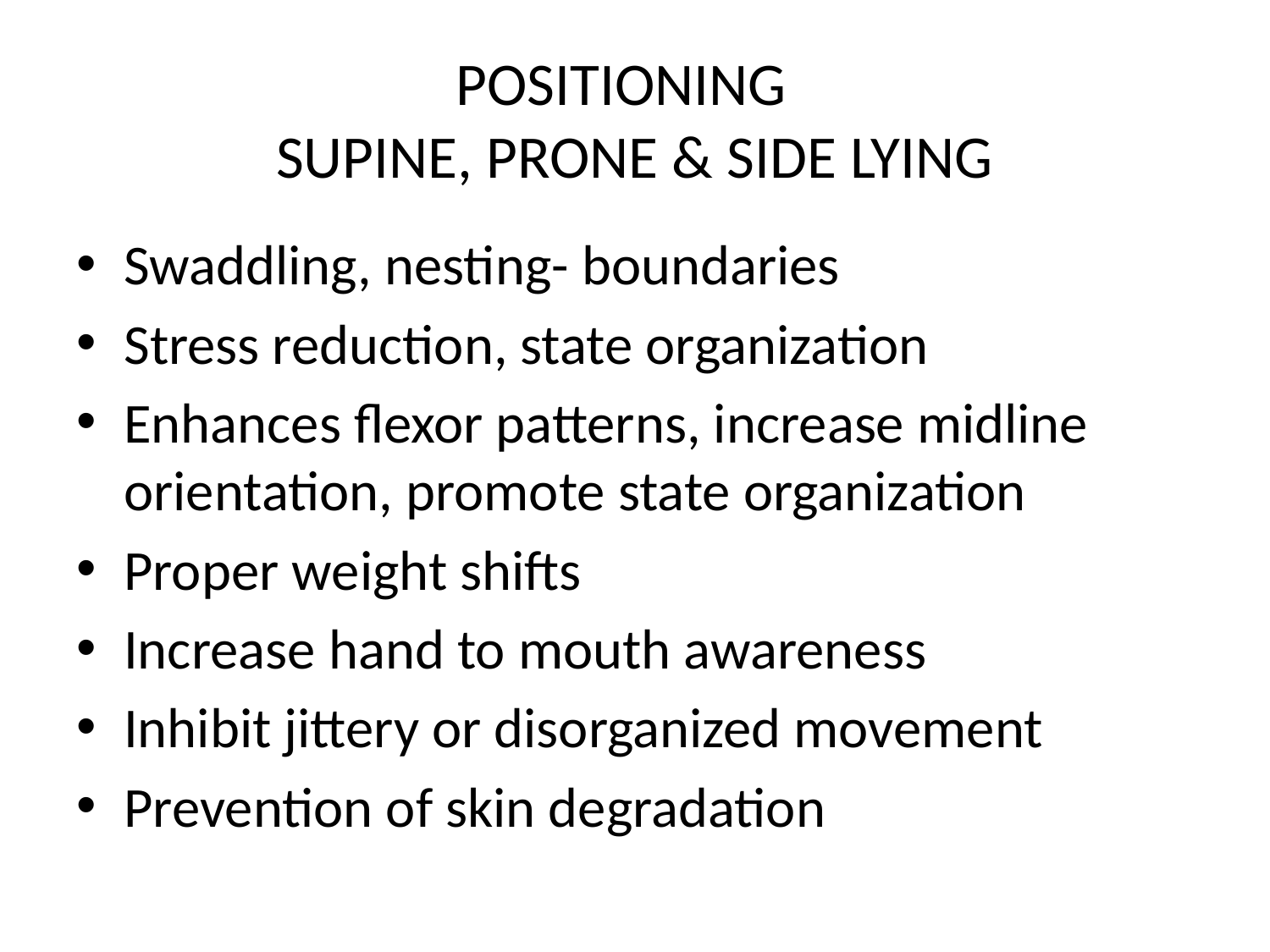

# POSITIONING SUPINE, PRONE & SIDE LYING
Swaddling, nesting- boundaries
Stress reduction, state organization
Enhances flexor patterns, increase midline orientation, promote state organization
Proper weight shifts
Increase hand to mouth awareness
Inhibit jittery or disorganized movement
Prevention of skin degradation